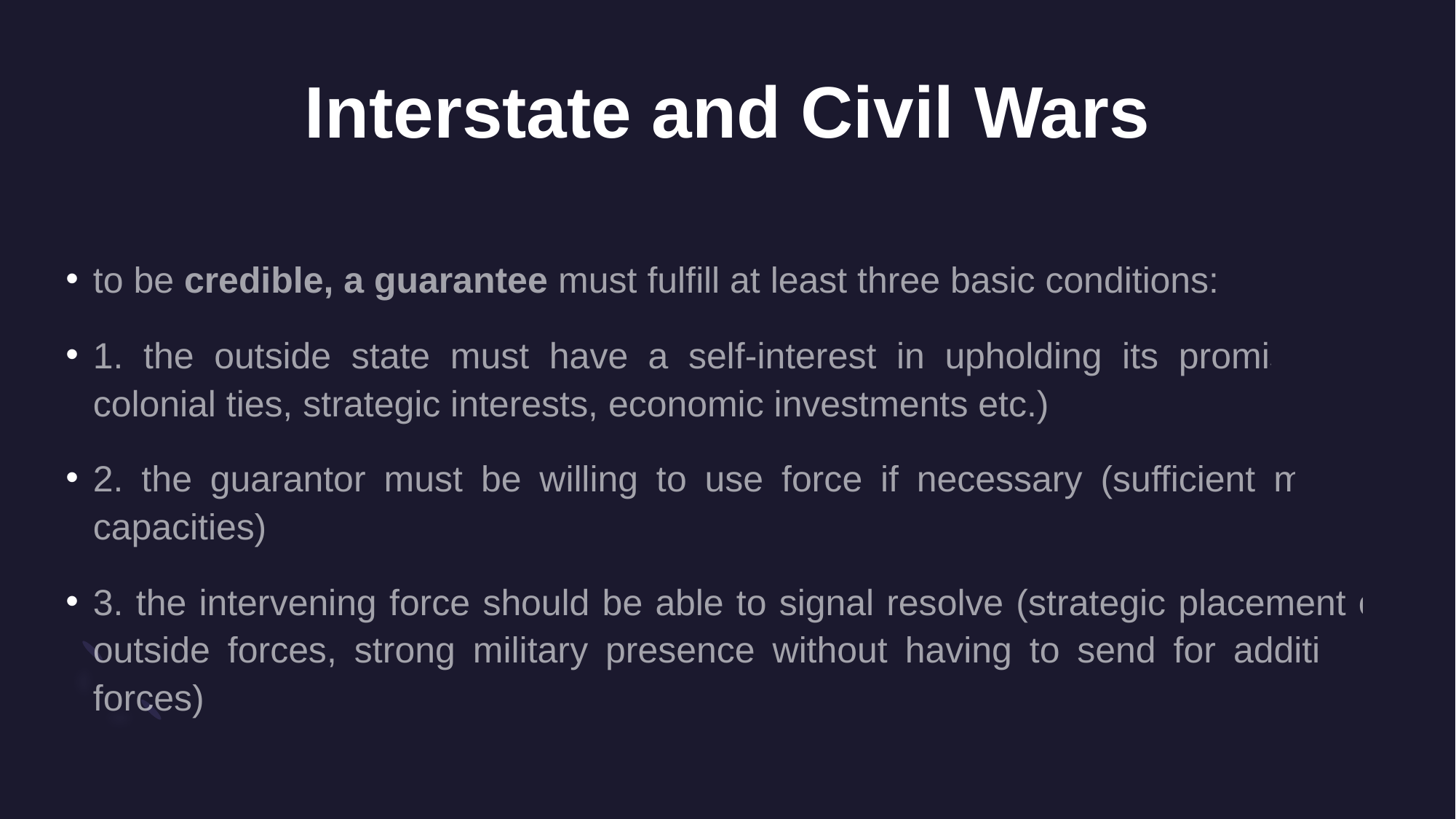

# Interstate and Civil Wars
to be credible, a guarantee must fulfill at least three basic conditions:
1. the outside state must have a self-interest in upholding its promise (old colonial ties, strategic interests, economic investments etc.)
2. the guarantor must be willing to use force if necessary (sufficient military capacities)
3. the intervening force should be able to signal resolve (strategic placement of outside forces, strong military presence without having to send for additional forces)